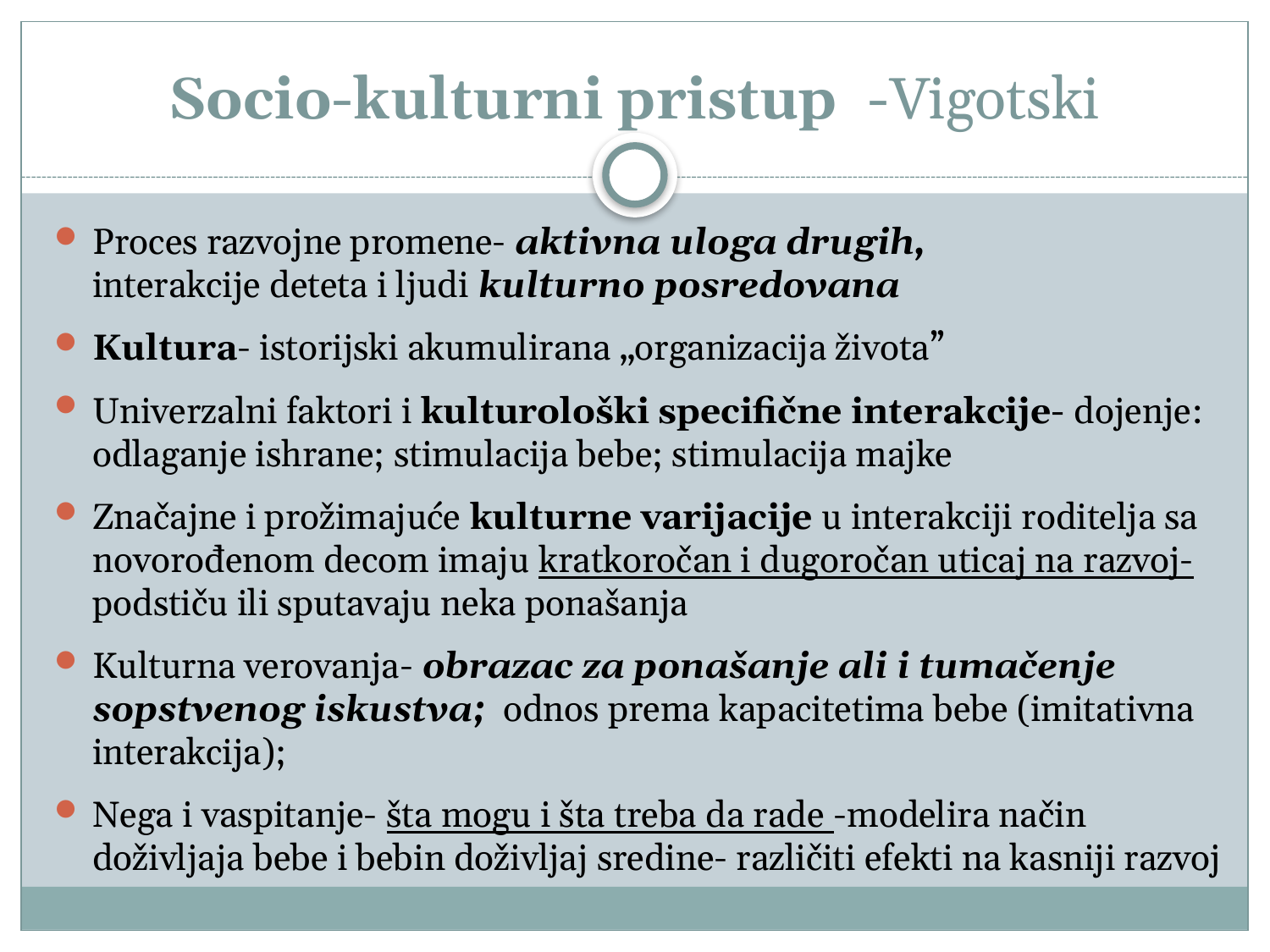

# Socio-kulturni pristup  -Vigotski
Proces razvojne promene- aktivna uloga drugih,
interakcije deteta i ljudi kulturno posredovana
Kultura- istorijski akumulirana „organizacija života”
Univerzalni faktori i kulturološki specifične interakcije- dojenje: odlaganje ishrane; stimulacija bebe; stimulacija majke
Značajne i prožimajuće kulturne varijacije u interakciji roditelja sa novorođenom decom imaju kratkoročan i dugoročan uticaj na razvoj- podstiču ili sputavaju neka ponašanja
Kulturna verovanja- obrazac za ponašanje ali i tumačenje sopstvenog iskustva;  odnos prema kapacitetima bebe (imitativna interakcija);
Nega i vaspitanje- šta mogu i šta treba da rade -modelira način doživljaja bebe i bebin doživljaj sredine- različiti efekti na kasniji razvoj